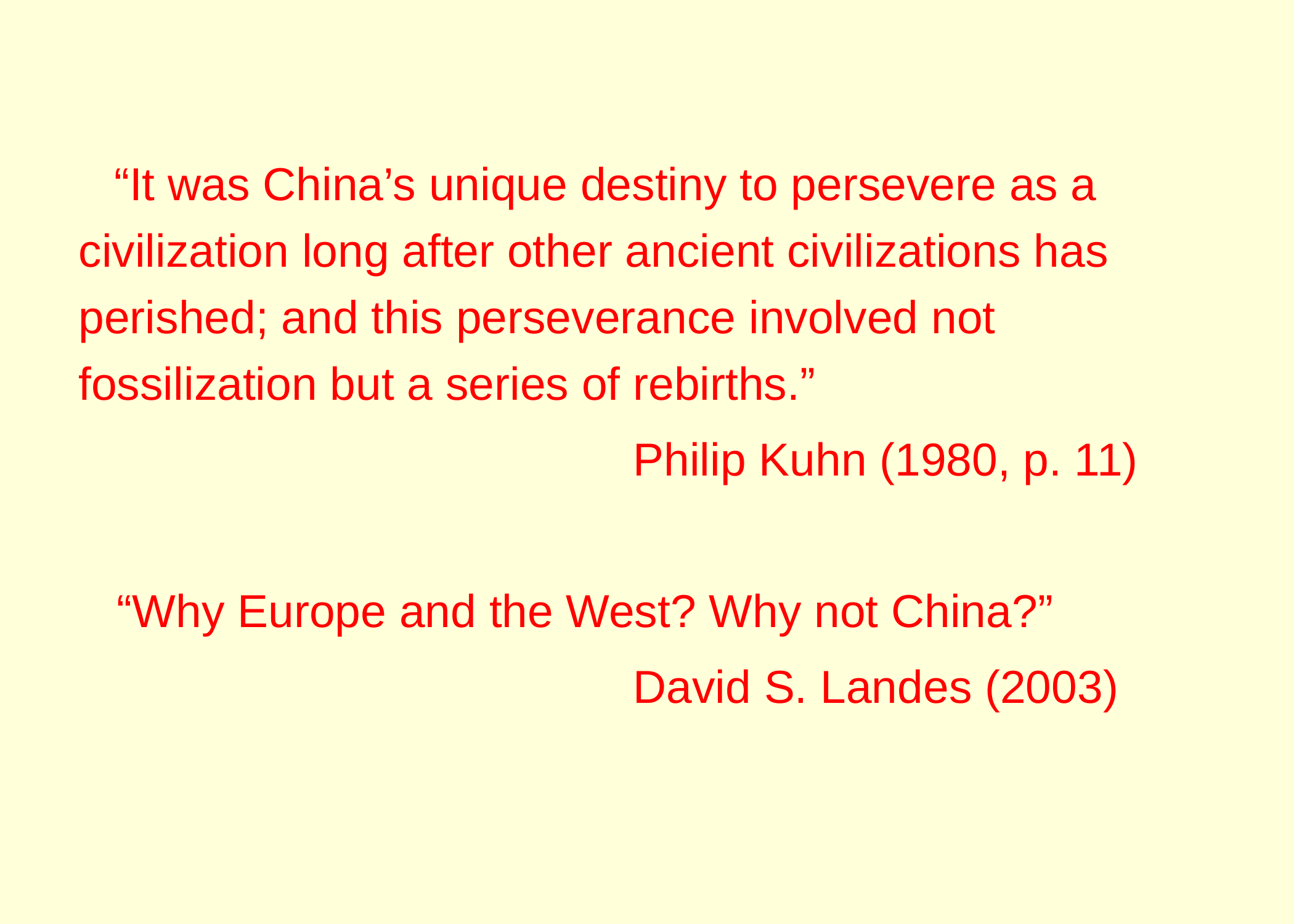

“It was China’s unique destiny to persevere as a civilization long after other ancient civilizations has perished; and this perseverance involved not fossilization but a series of rebirths.”
						Philip Kuhn (1980, p. 11)

   “Why Europe and the West? Why not China?”
						David S. Landes (2003)